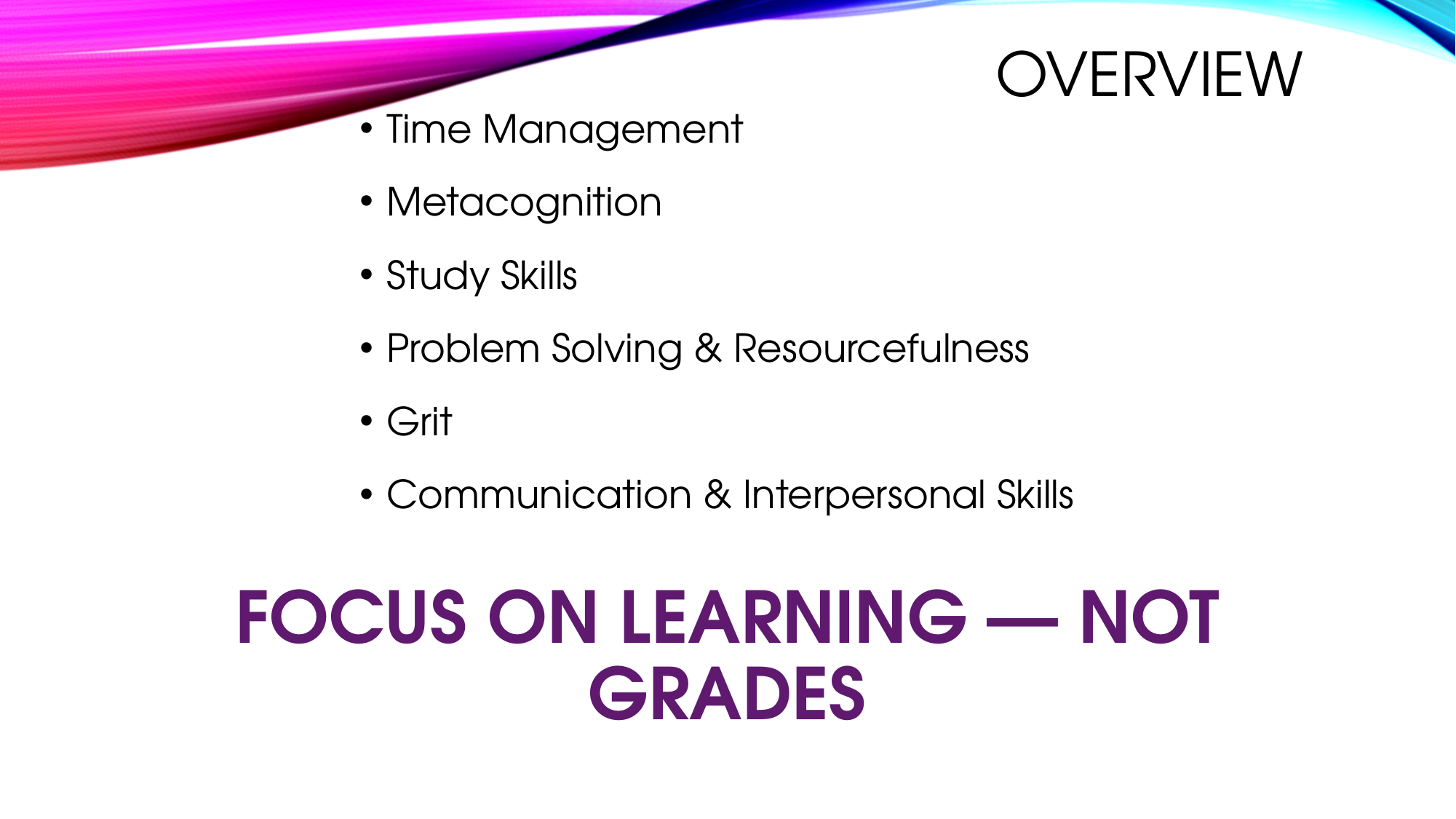

# Overview
Time Management
Metacognition
Study Skills
Problem Solving & Resourcefulness
Grit
Communication & Interpersonal Skills

FOCUS ON LEARNING — NOT GRADES